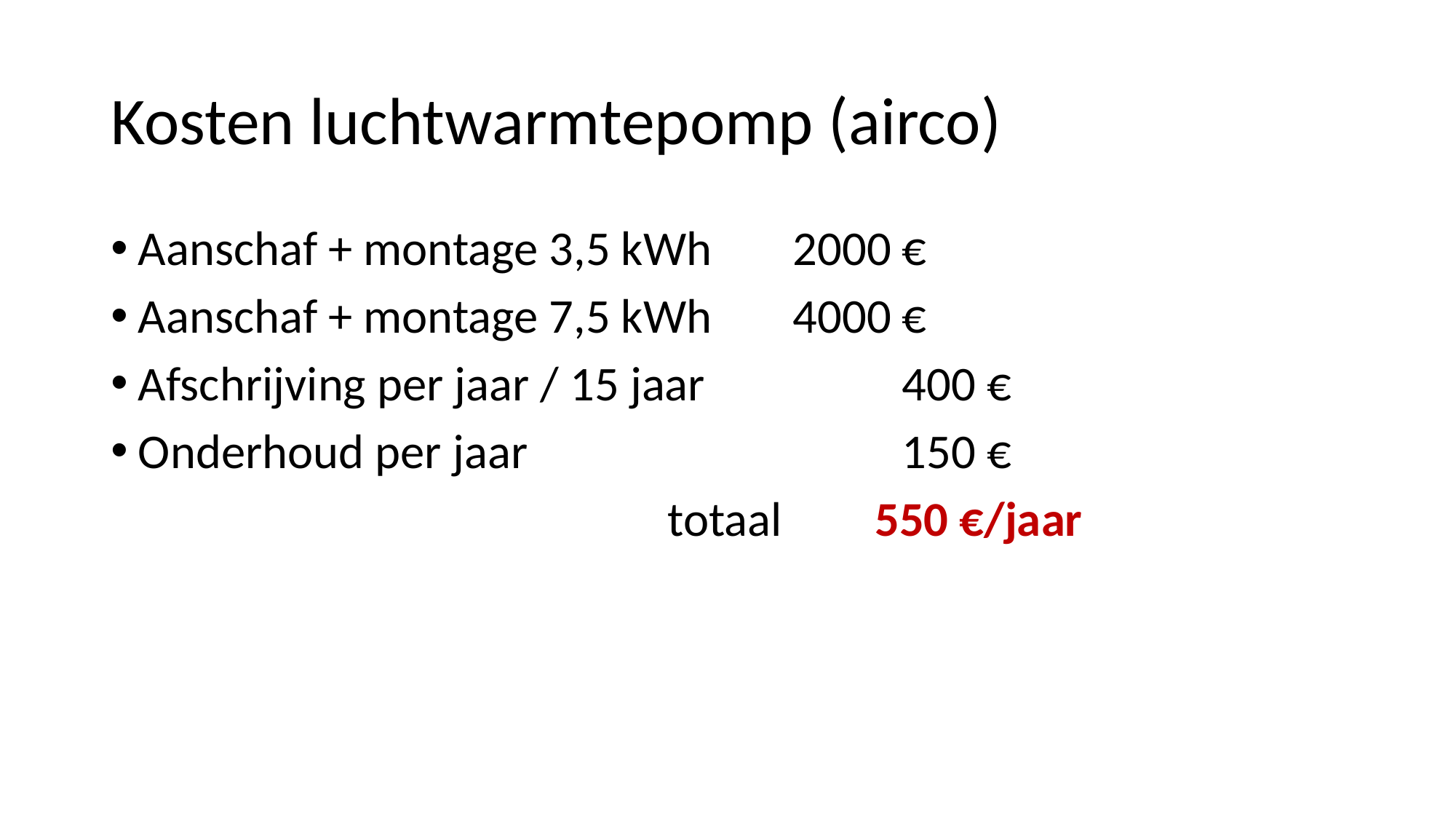

# Kosten luchtwarmtepomp (airco)
Aanschaf + montage 3,5 kWh 	2000 €
Aanschaf + montage 7,5 kWh	4000 €
Afschrijving per jaar / 15 jaar		400 €
Onderhoud per jaar				150 €
                                                   totaal	550 €/jaar